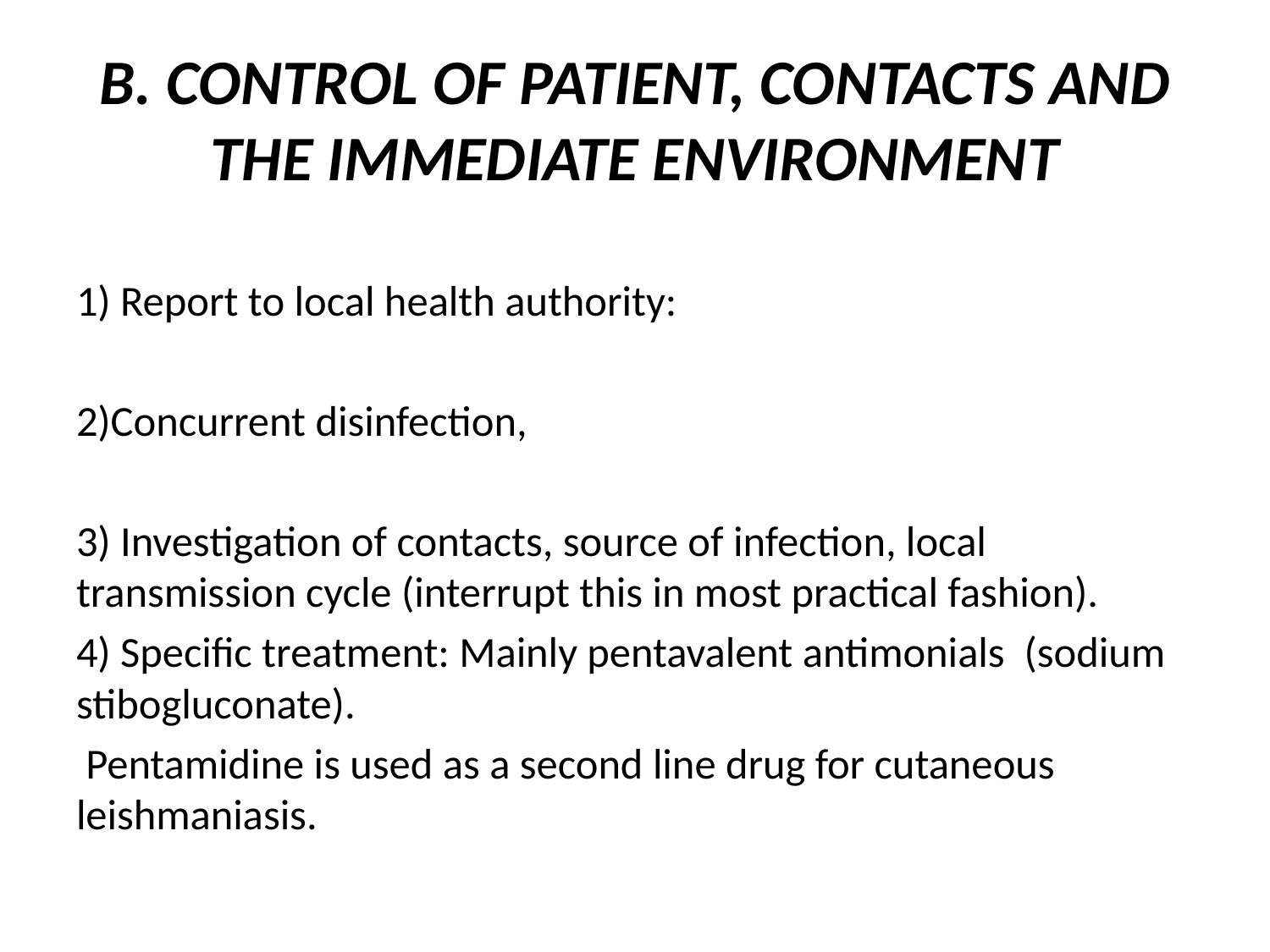

# B. CONTROL OF PATIENT, CONTACTS AND THE IMMEDIATE ENVIRONMENT

1) Report to local health authority:

2)Concurrent disinfection,

3) Investigation of contacts, source of infection, local transmission cycle (interrupt this in most practical fashion).
4) Specific treatment: Mainly pentavalent antimonials  (sodium stibogluconate).
 Pentamidine is used as a second line drug for cutaneous leishmaniasis.